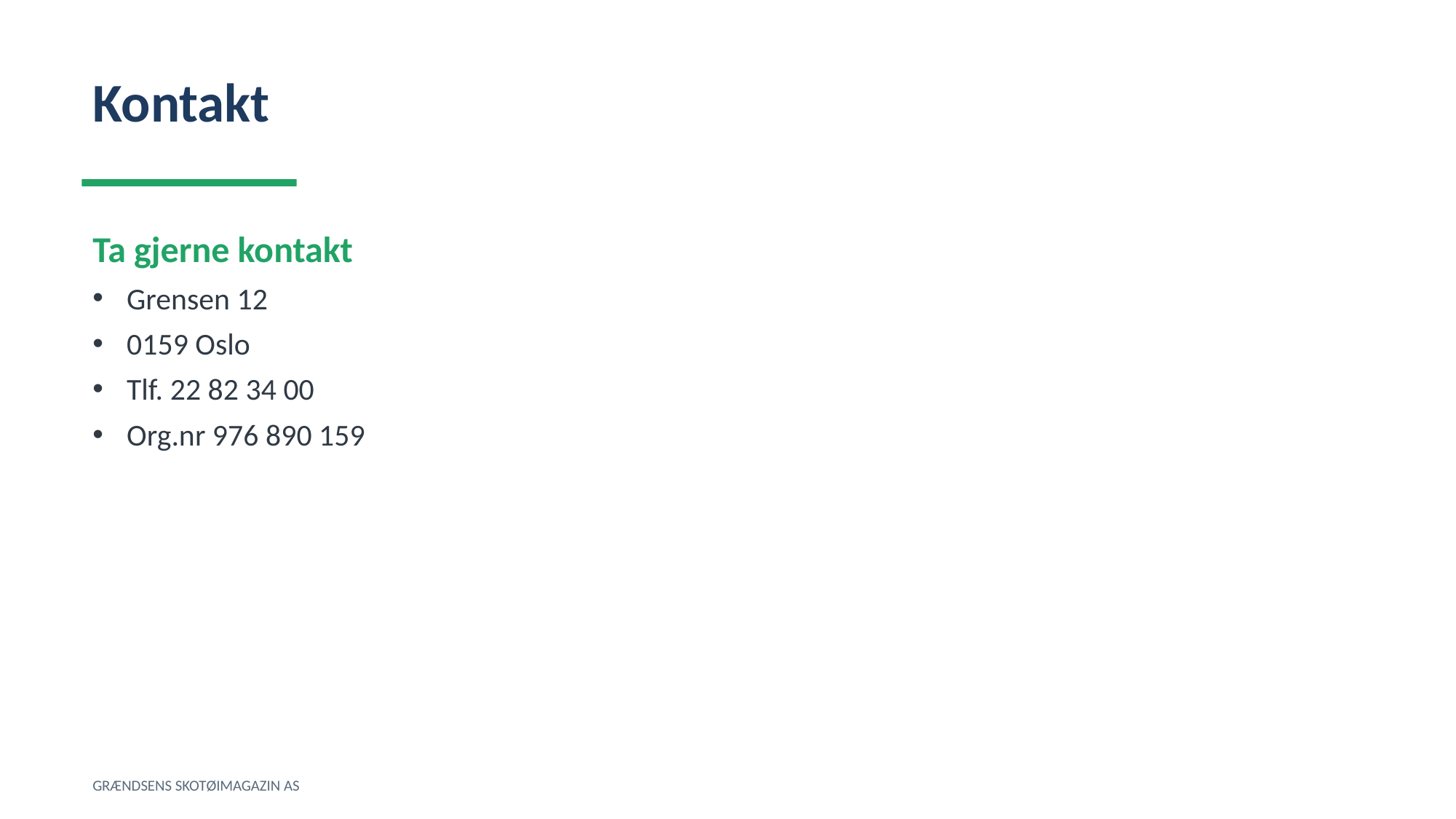

Kontakt

Ta gjerne kontakt
Grensen 12
0159 Oslo
Tlf. 22 82 34 00
Org.nr 976 890 159
GRÆNDSENS SKOTØIMAGAZIN AS